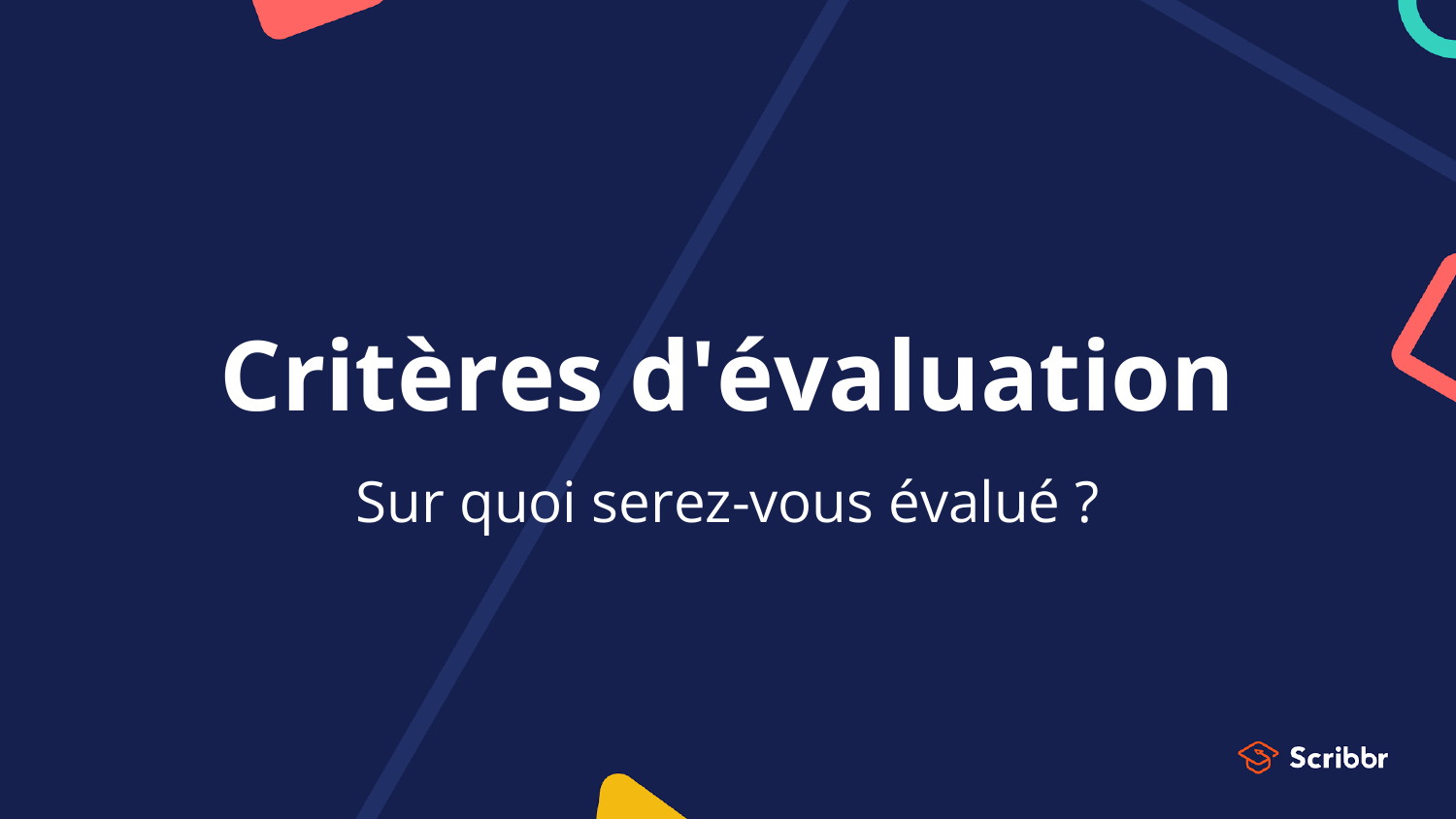

# Critères d'évaluation
Sur quoi serez-vous évalué ?